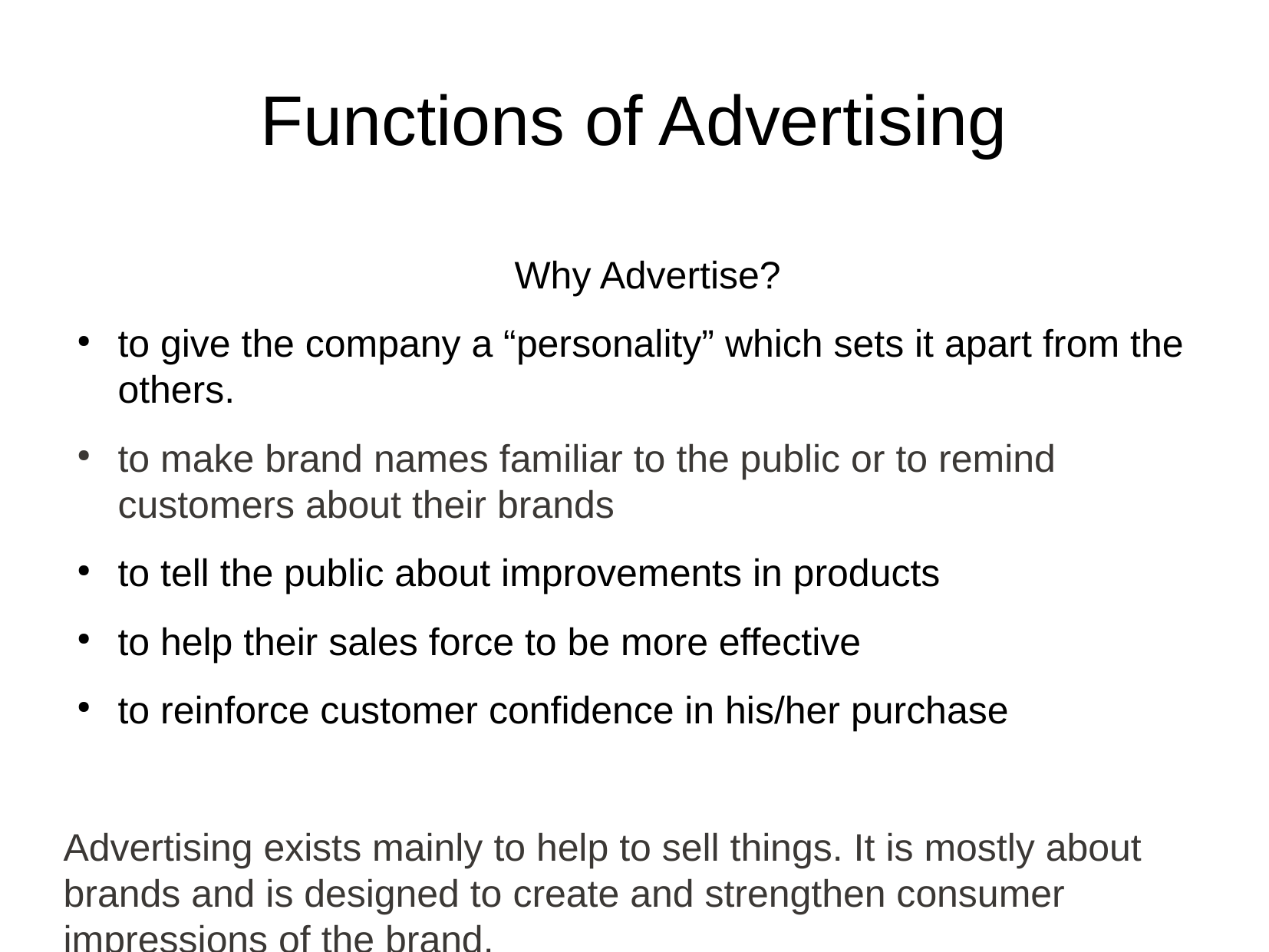

Functions of Advertising
                                          Why Advertise?
to give the company a “personality” which sets it apart from the others.
to make brand names familiar to the public or to remind customers about their brands
to tell the public about improvements in products
to help their sales force to be more effective
to reinforce customer confidence in his/her purchase

Advertising exists mainly to help to sell things. It is mostly about brands and is designed to create and strengthen consumer impressions of the brand.
The exception is public service advertising or PSA, which are messages in the public interest distributed by the media without charge, with the objective of raising awareness, changing public attitudes and behaviour towards a social issue.